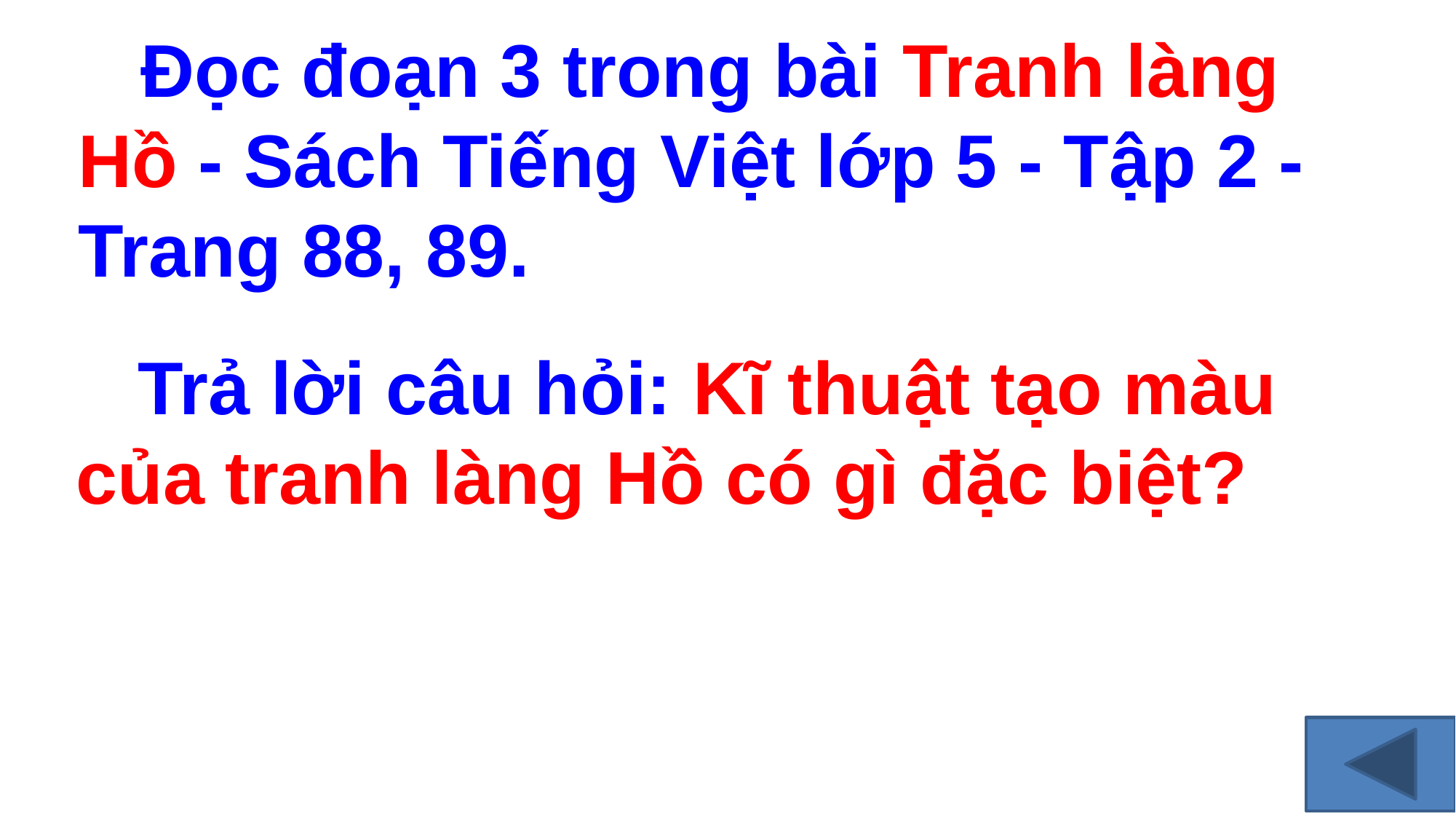

Đọc đoạn 3 trong bài Tranh làng Hồ - Sách Tiếng Việt lớp 5 - Tập 2 - Trang 88, 89.
   Trả lời câu hỏi: Kĩ thuật tạo màu của tranh làng Hồ có gì đặc biệt?